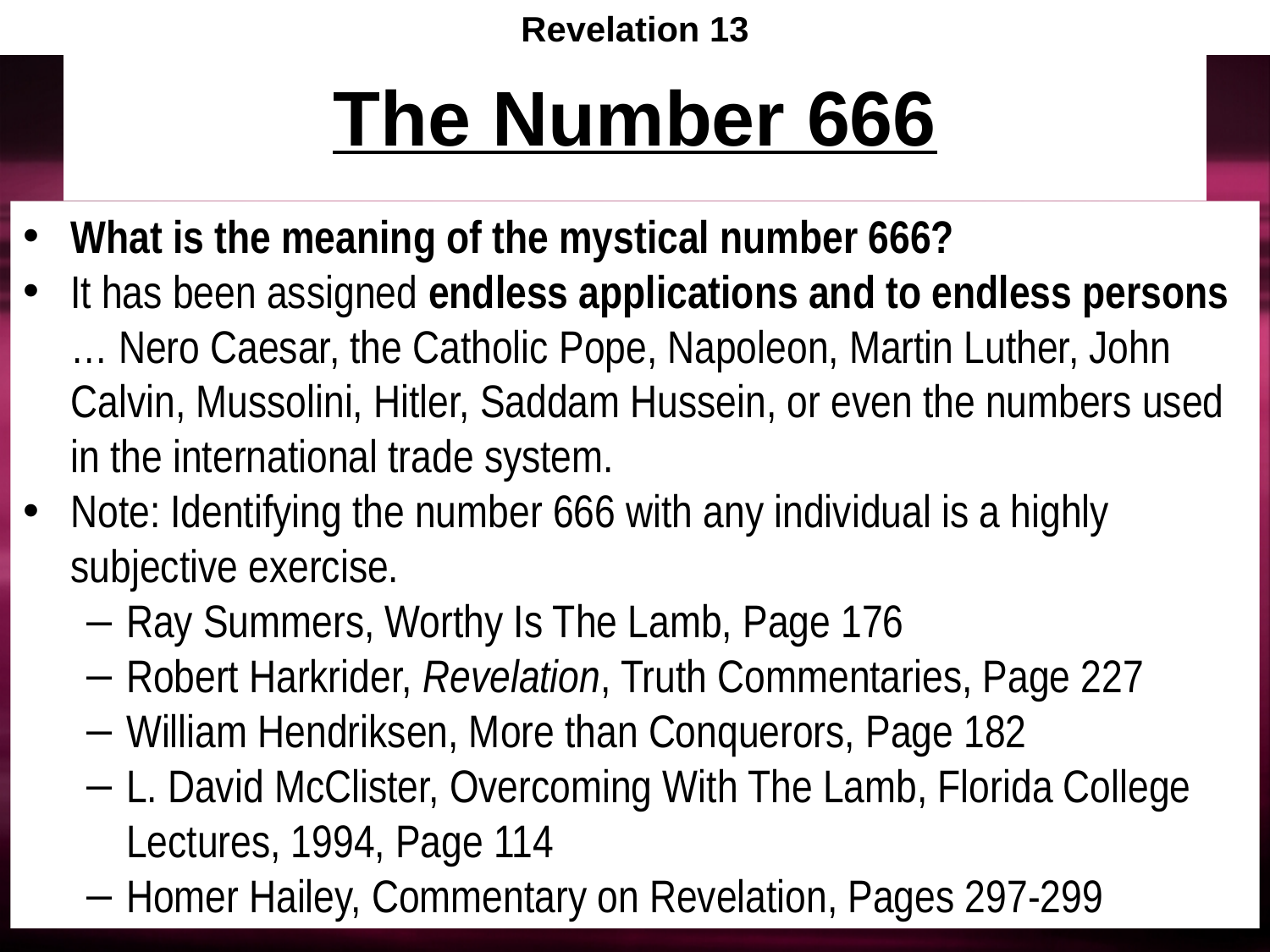

Revelation 13
# The Number 666
What is the meaning of the mystical number 666?
It has been assigned endless applications and to endless persons … Nero Caesar, the Catholic Pope, Napoleon, Martin Luther, John Calvin, Mussolini, Hitler, Saddam Hussein, or even the numbers used in the international trade system.
Note: Identifying the number 666 with any individual is a highly subjective exercise.
Ray Summers, Worthy Is The Lamb, Page 176
Robert Harkrider, Revelation, Truth Commentaries, Page 227
William Hendriksen, More than Conquerors, Page 182
L. David McClister, Overcoming With The Lamb, Florida College Lectures, 1994, Page 114
Homer Hailey, Commentary on Revelation, Pages 297-299